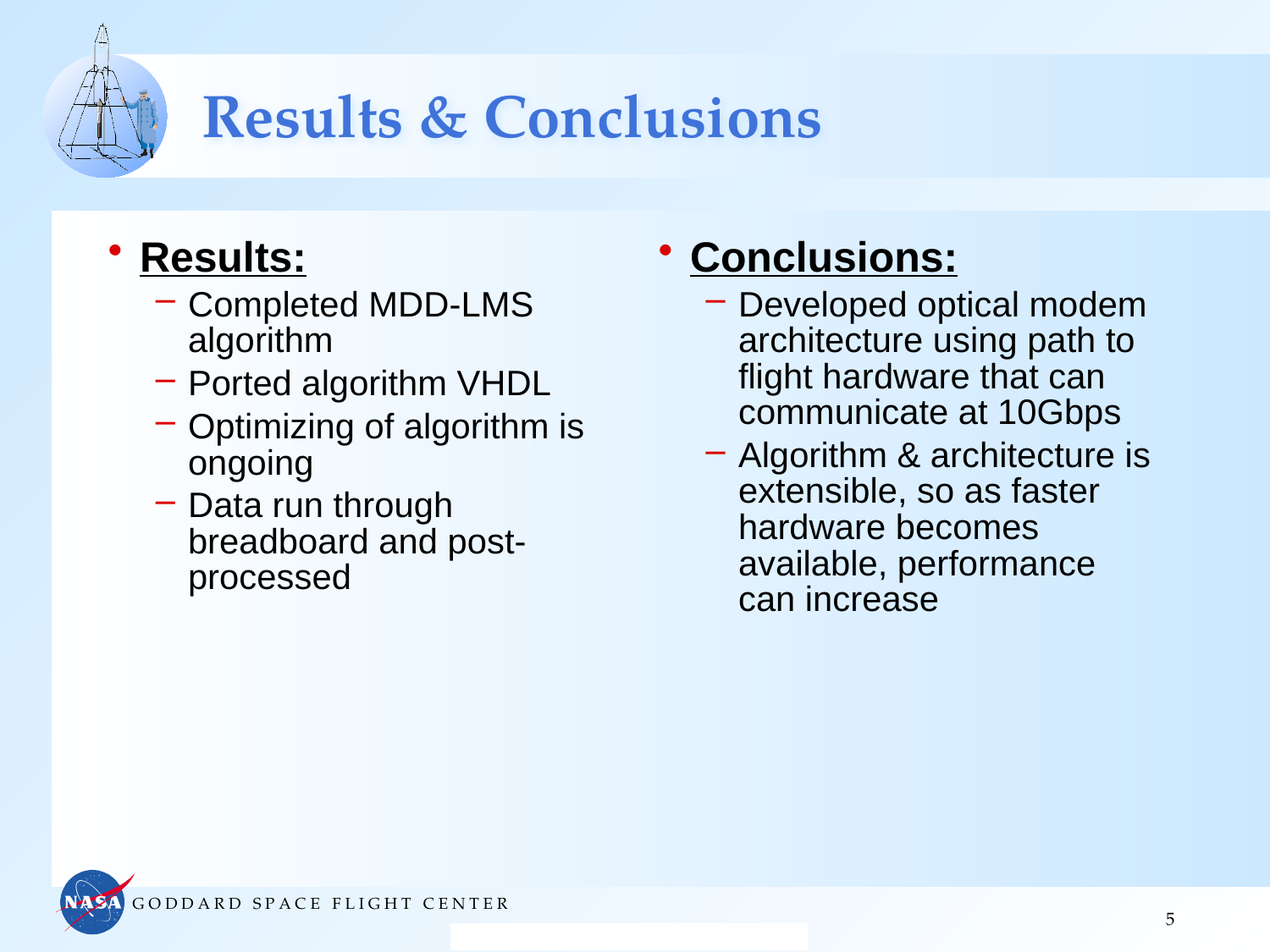

# Results & Conclusions
Results:
Completed MDD-LMS algorithm
Ported algorithm VHDL
Optimizing of algorithm is ongoing
Data run through breadboard and post-processed
Conclusions:
Developed optical modem architecture using path to flight hardware that can communicate at 10Gbps
Algorithm & architecture is extensible, so as faster hardware becomes available, performance can increase

5